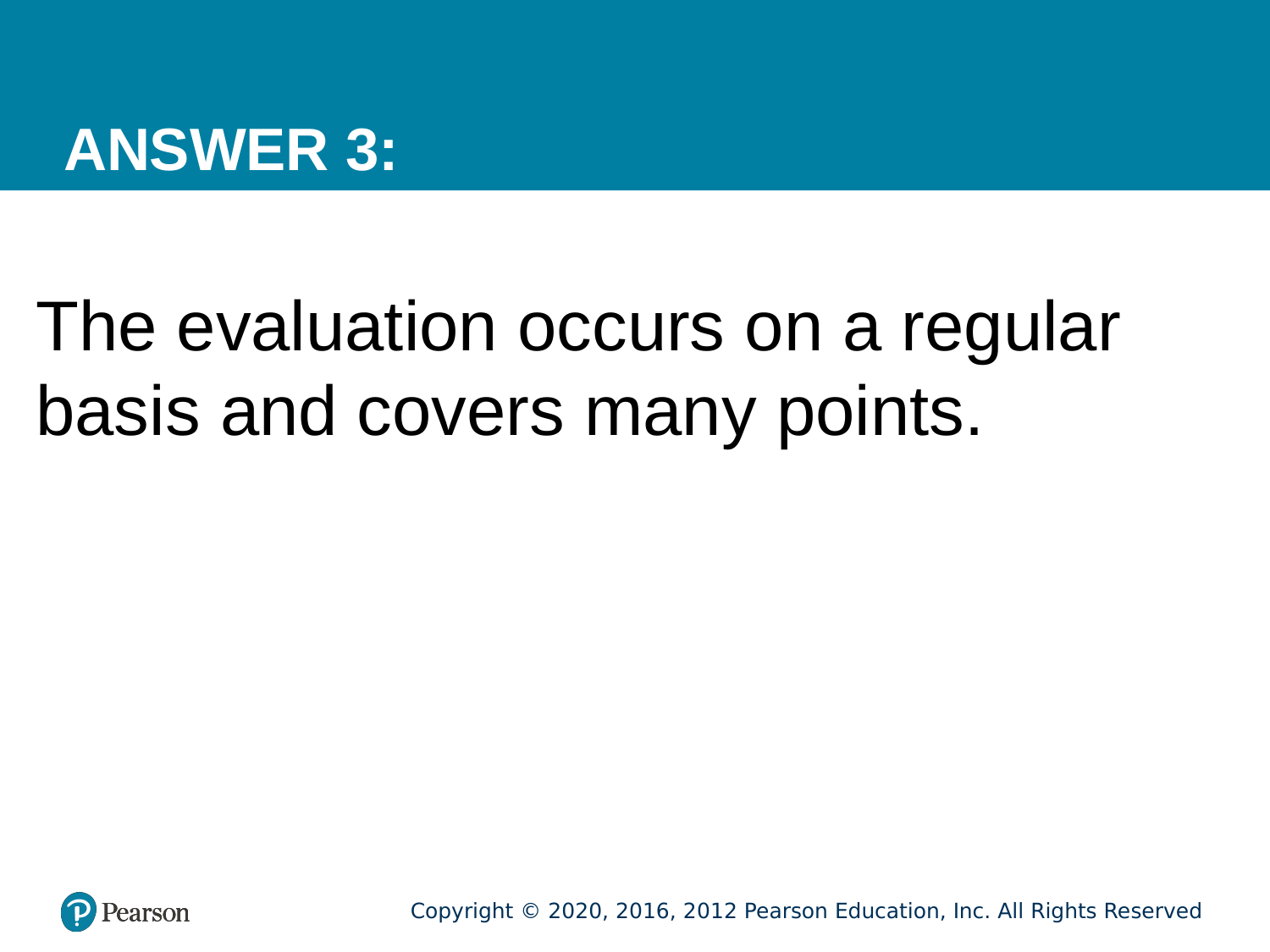

# ANSWER 3:
The evaluation occurs on a regular basis and covers many points.